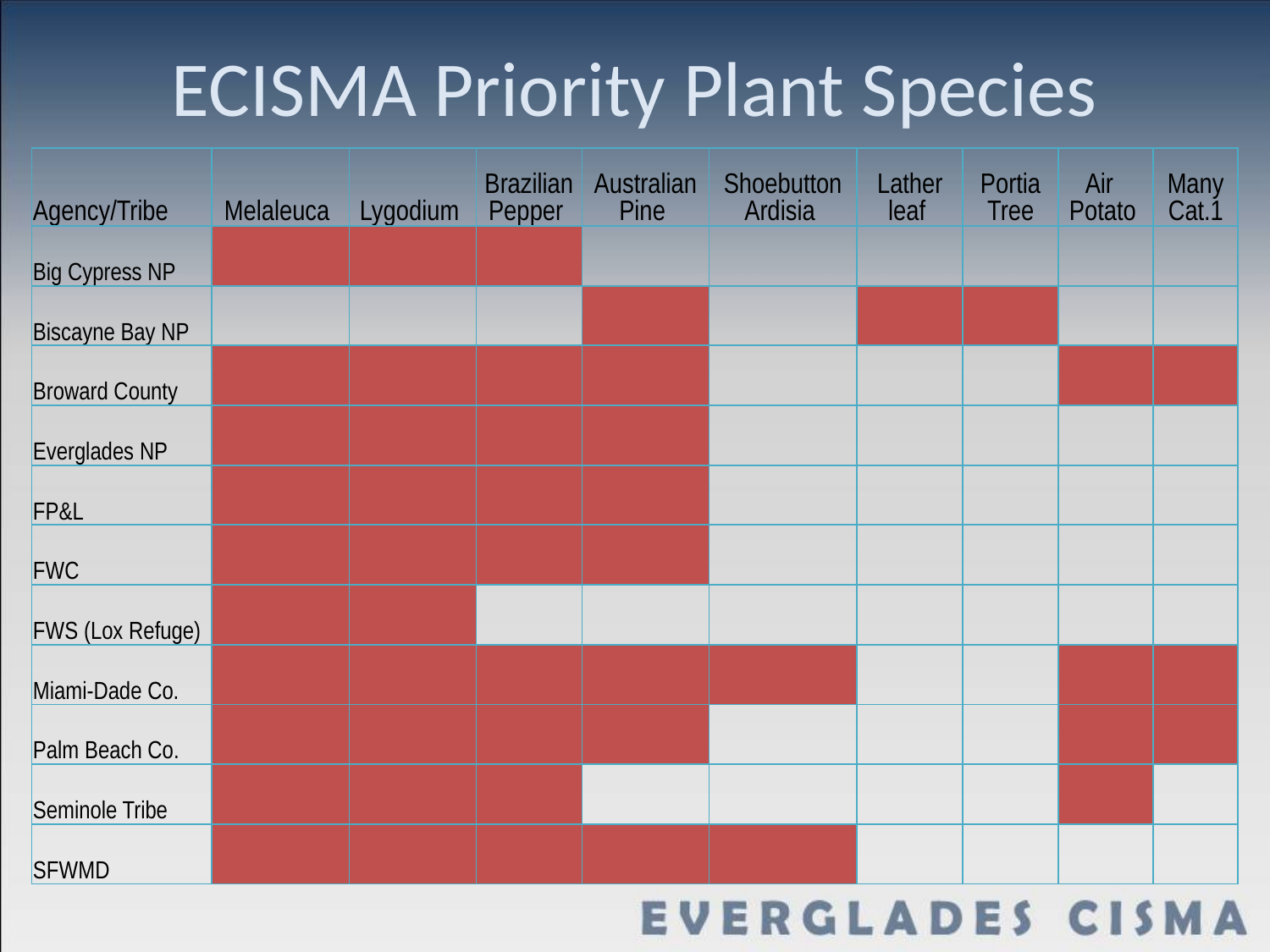

# ECISMA Priority Plant Species
| Agency/Tribe | Melaleuca | Lygodium | Brazilian Pepper | Australian Pine | Shoebutton Ardisia | Lather leaf | Portia Tree | Air Potato | Many Cat.1 |
| --- | --- | --- | --- | --- | --- | --- | --- | --- | --- |
| Big Cypress NP |  |  |  |  |  |  |  |  |  |
| Biscayne Bay NP |  |  |  |  |  |  |  |  |  |
| Broward County |  |  |  |  |  |  |  |  |  |
| Everglades NP |  |  |  |  |  |  |  |  |  |
| FP&L |  |  |  |  |  |  |  |  |  |
| FWC |  |  |  |  |  |  |  |  |  |
| FWS (Lox Refuge) |  |  |  |  |  |  |  |  |  |
| Miami-Dade Co. |  |  |  |  |  |  |  |  |  |
| Palm Beach Co. |  |  |  |  |  |  |  |  |  |
| Seminole Tribe |  |  |  |  |  |  |  |  |  |
| SFWMD |  |  |  |  |  |  |  |  |  |